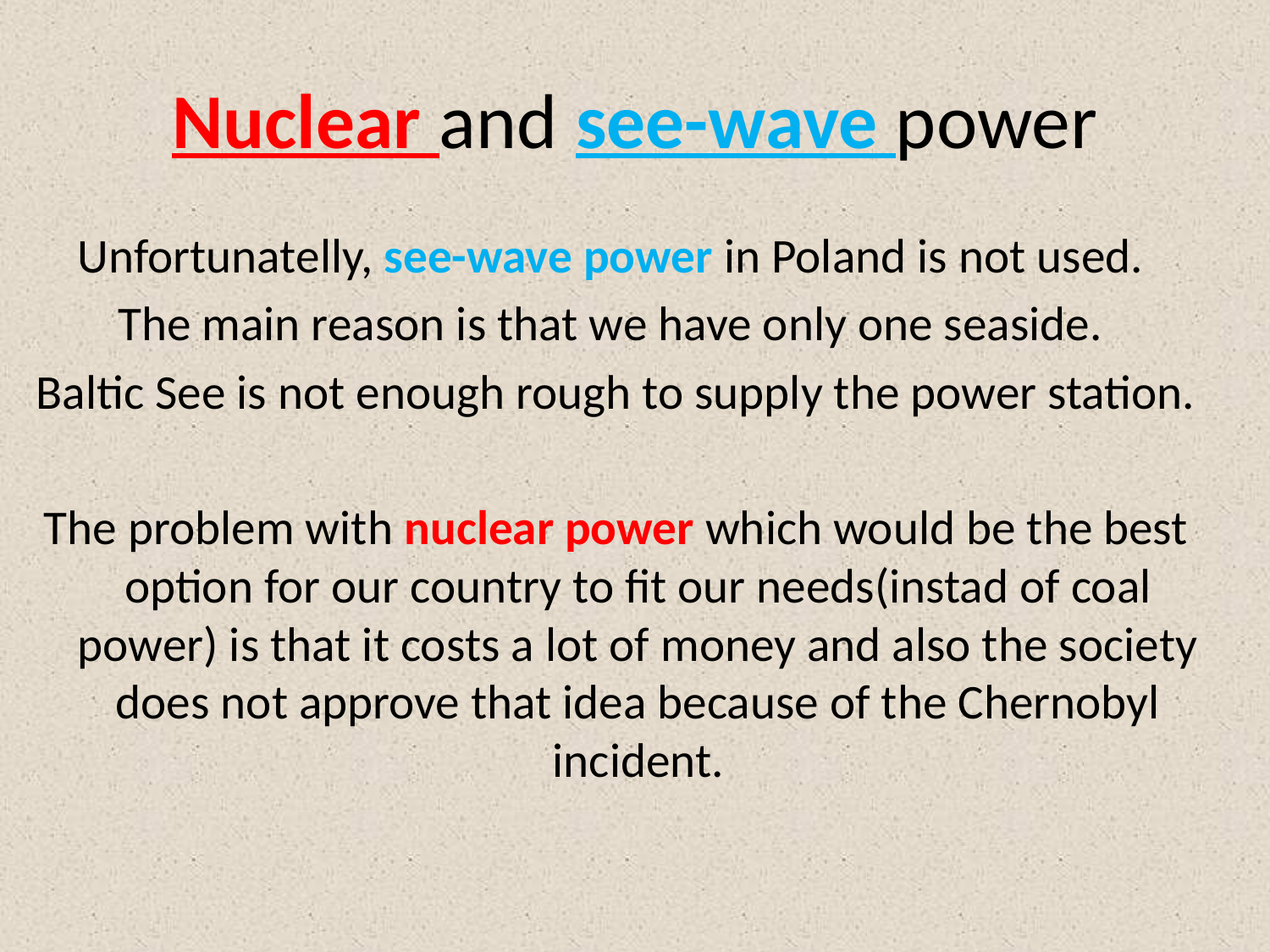

# Nuclear and see-wave power
Unfortunatelly, see-wave power in Poland is not used.
The main reason is that we have only one seaside.
Baltic See is not enough rough to supply the power station.

The problem with nuclear power which would be the best option for our country to fit our needs(instad of coal power) is that it costs a lot of money and also the society does not approve that idea because of the Chernobyl incident.